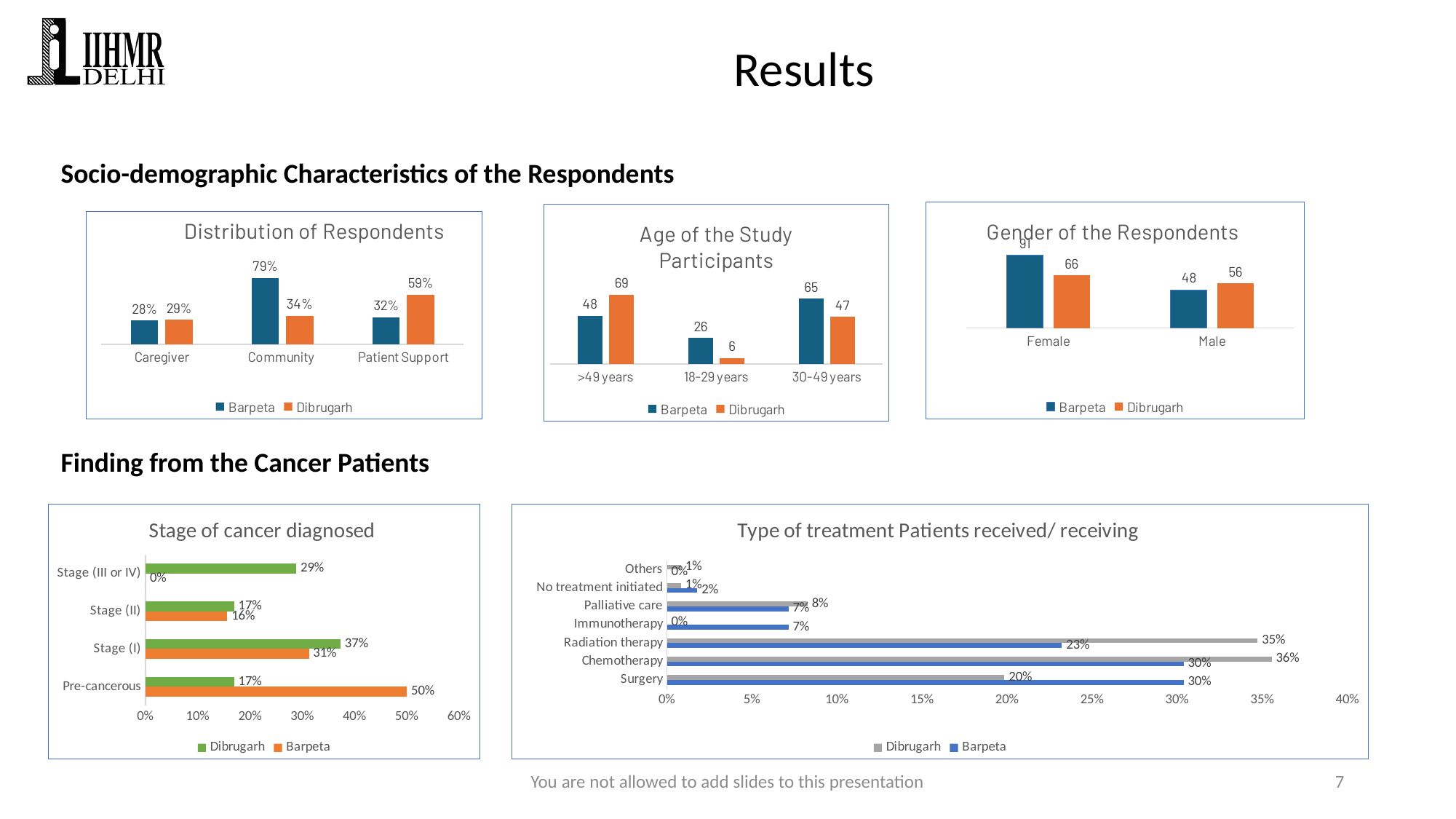

# Results
Socio-demographic Characteristics of the Respondents

Finding from the Cancer Patients

### Chart: Gender of the Respondents

| Category | Barpeta | Dibrugarh |
|---|---|---|
| Female | 91.0 | 66.0 |
| Male | 48.0 | 56.0 |

### Chart: Age of the Study Participants

| Category | Barpeta | Dibrugarh |
|---|---|---|
| >49 years | 48.0 | 69.0 |
| 18-29 years | 26.0 | 6.0 |
| 30-49 years | 65.0 | 47.0 |

### Chart: Distribution of Respondents

| Category | Barpeta | Dibrugarh |
|---|---|---|
| Caregiver | 0.28 | 0.29 |
| Community  | 0.79 | 0.34 |
| Patient Support | 0.32 | 0.59 |

[unsupported chart]

[unsupported chart]

You are not allowed to add slides to this presentation
7